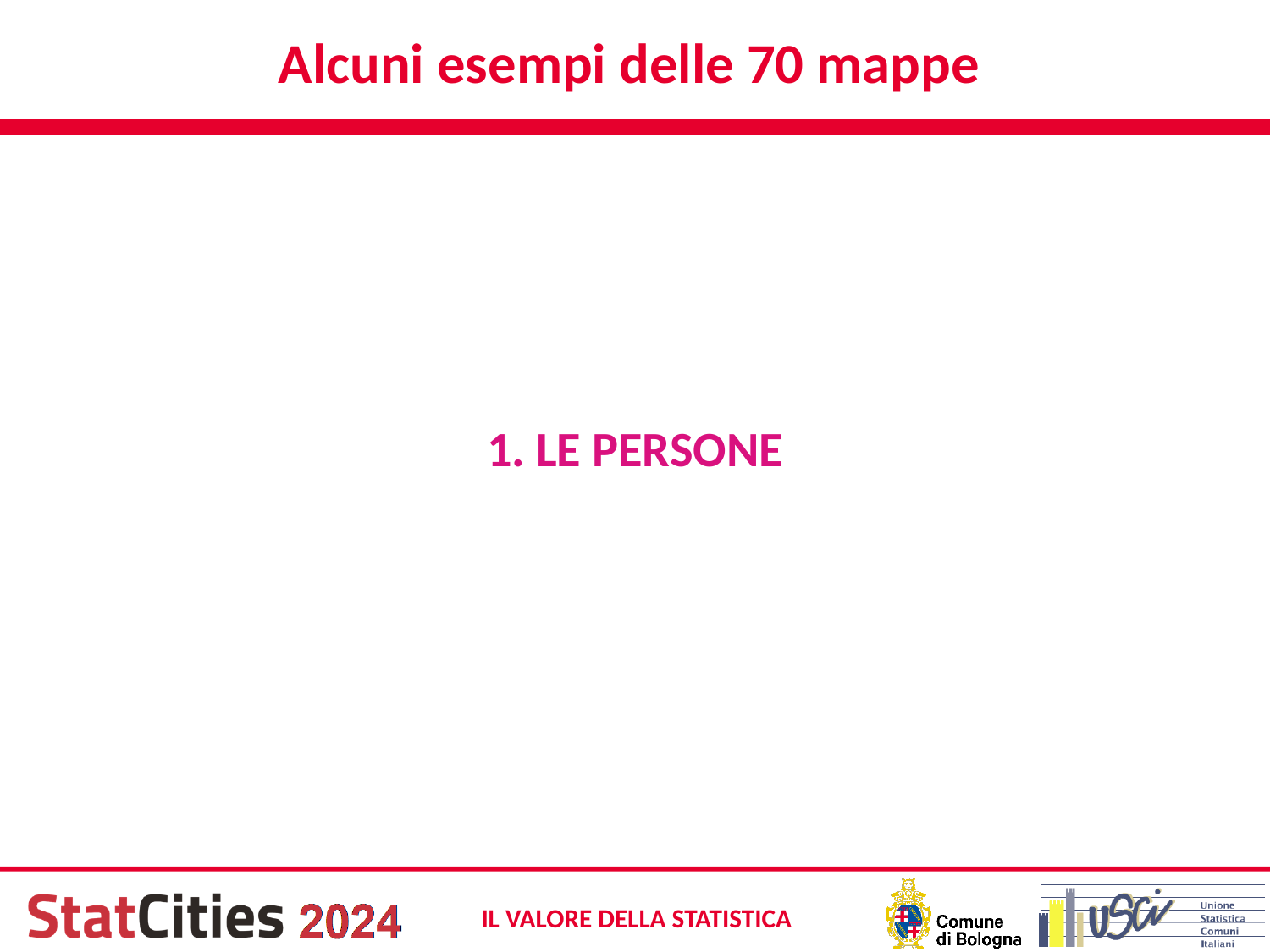

# Alcuni esempi delle 70 mappe
1. LE PERSONE